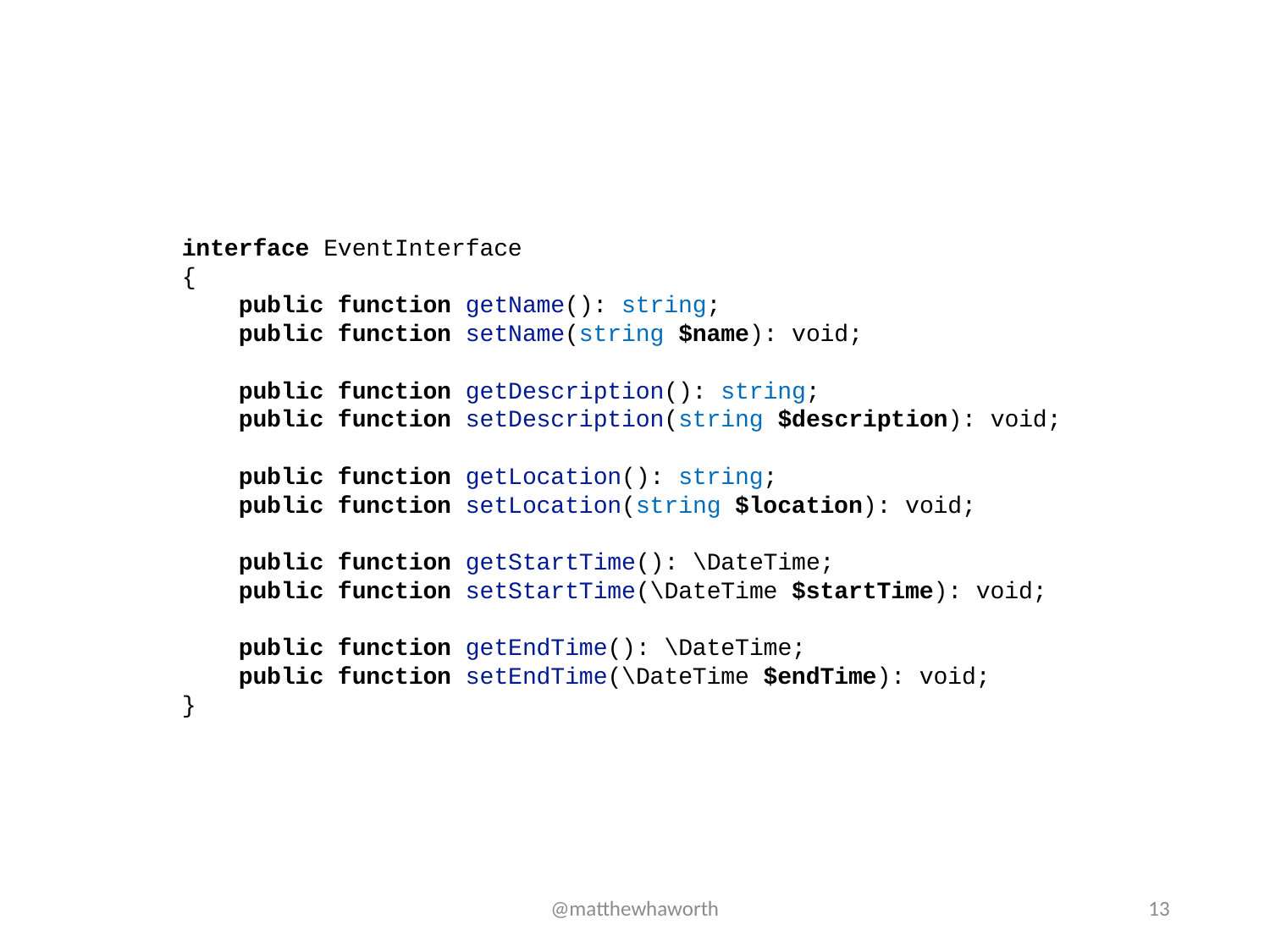

interface EventInterface
{
    public function getName(): string;
    public function setName(string $name): void;
    public function getDescription(): string;
    public function setDescription(string $description): void;

    public function getLocation(): string;
    public function setLocation(string $location): void;

    public function getStartTime(): \DateTime;
    public function setStartTime(\DateTime $startTime): void;

    public function getEndTime(): \DateTime;
    public function setEndTime(\DateTime $endTime): void;
}
@matthewhaworth
13